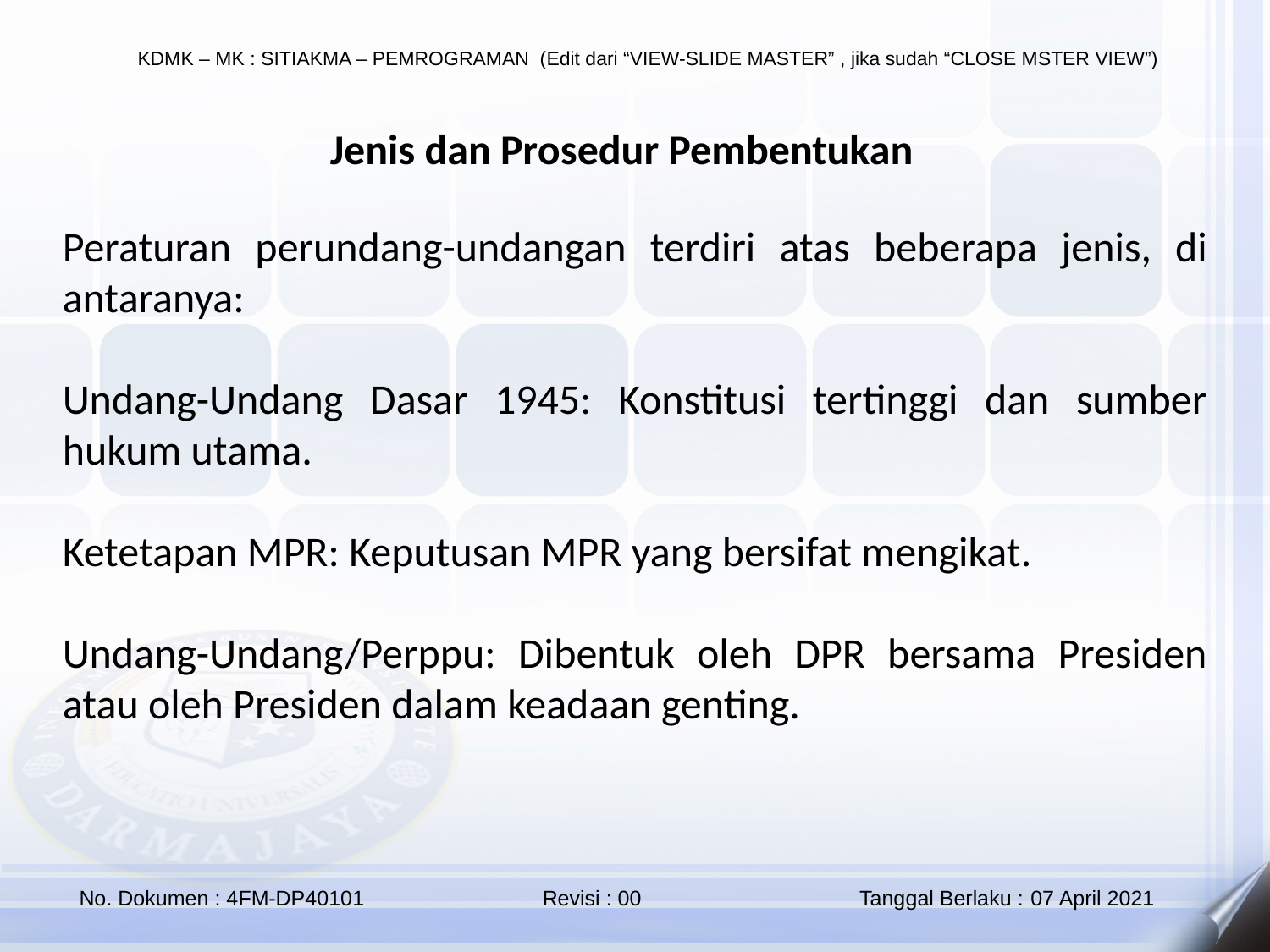

Jenis dan Prosedur Pembentukan
Peraturan perundang-undangan terdiri atas beberapa jenis, di antaranya:

Undang-Undang Dasar 1945: Konstitusi tertinggi dan sumber hukum utama.

Ketetapan MPR: Keputusan MPR yang bersifat mengikat.

Undang-Undang/Perppu: Dibentuk oleh DPR bersama Presiden atau oleh Presiden dalam keadaan genting.